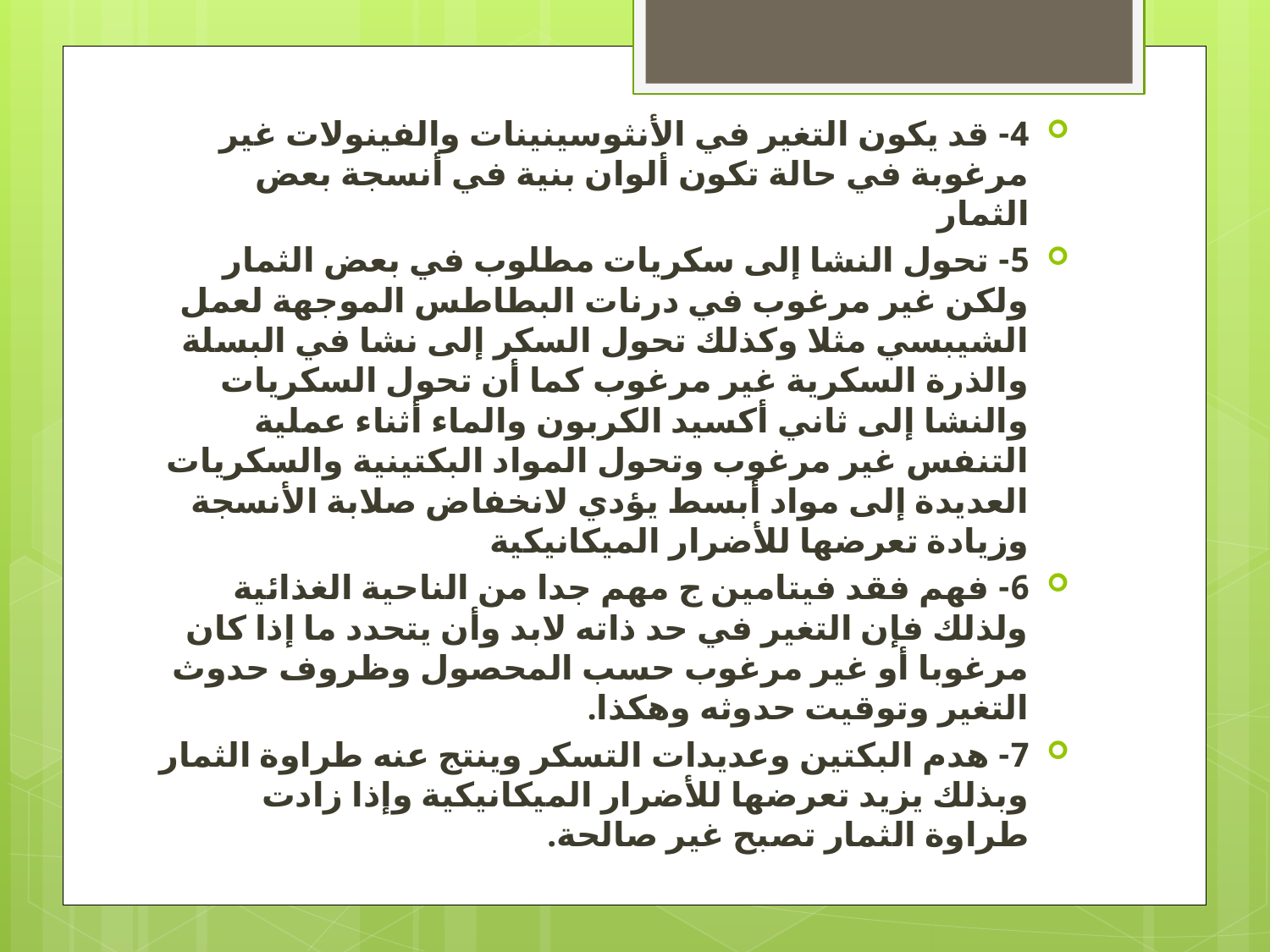

4- قد يكون التغير في الأنثوسينينات والفينولات غير مرغوبة في حالة تكون ألوان بنية في أنسجة بعض الثمار
5- تحول النشا إلى سكريات مطلوب في بعض الثمار ولكن غير مرغوب في درنات البطاطس الموجهة لعمل الشيبسي مثلا وكذلك تحول السكر إلى نشا في البسلة والذرة السكرية غير مرغوب كما أن تحول السكريات والنشا إلى ثاني أكسيد الكربون والماء أثناء عملية التنفس غير مرغوب وتحول المواد البكتينية والسكريات العديدة إلى مواد أبسط يؤدي لانخفاض صلابة الأنسجة وزيادة تعرضها للأضرار الميكانيكية
6- فهم فقد فيتامين ج مهم جدا من الناحية الغذائية ولذلك فإن التغير في حد ذاته لابد وأن يتحدد ما إذا كان مرغوبا أو غير مرغوب حسب المحصول وظروف حدوث التغير وتوقيت حدوثه وهكذا.
7- هدم البكتين وعديدات التسكر وينتج عنه طراوة الثمار وبذلك يزيد تعرضها للأضرار الميكانيكية وإذا زادت طراوة الثمار تصبح غير صالحة.